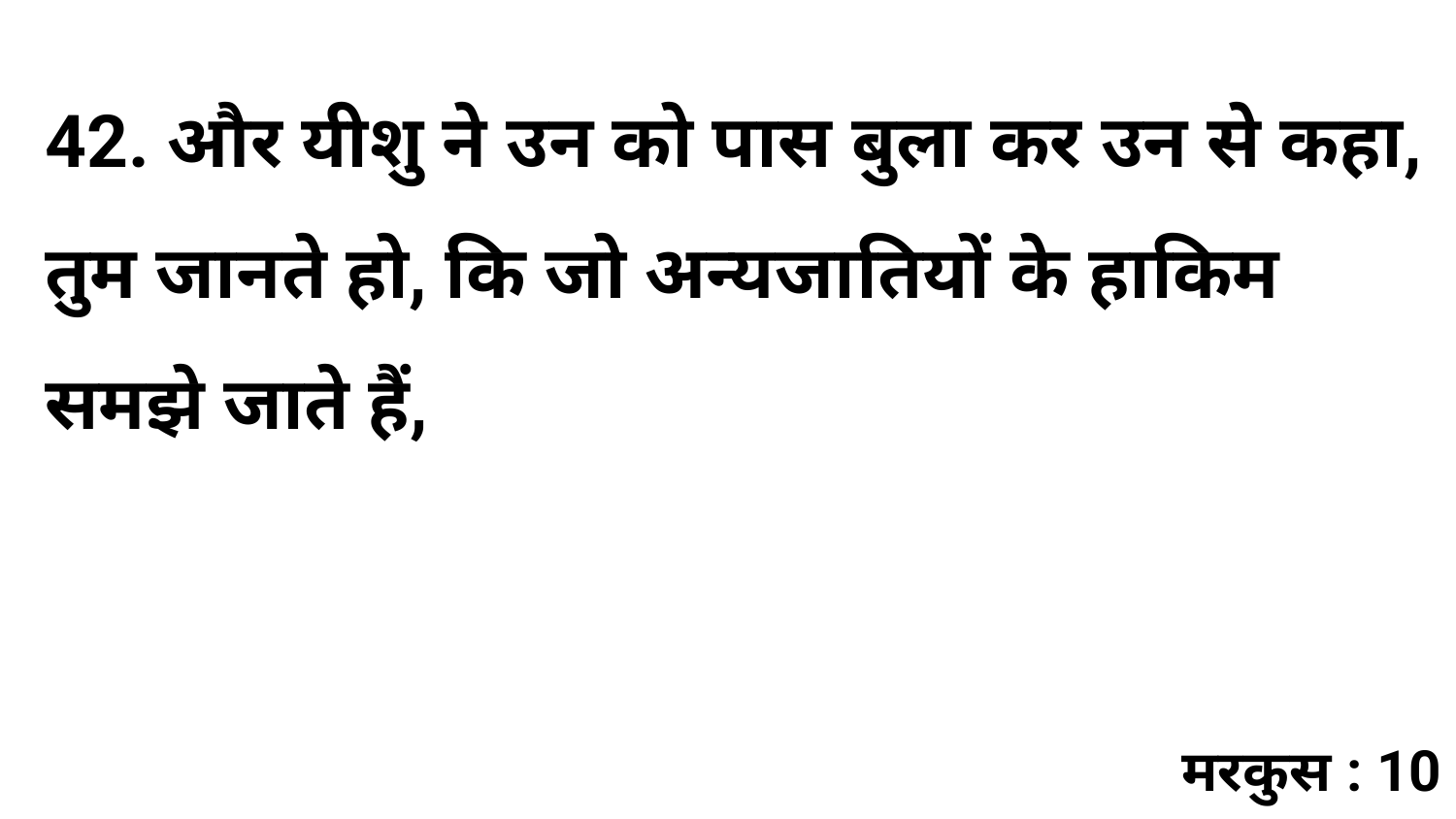

42. और यीशु ने उन को पास बुला कर उन से कहा, तुम जानते हो, कि जो अन्यजातियों के हाकिम समझे जाते हैं,
मरकुस : 10